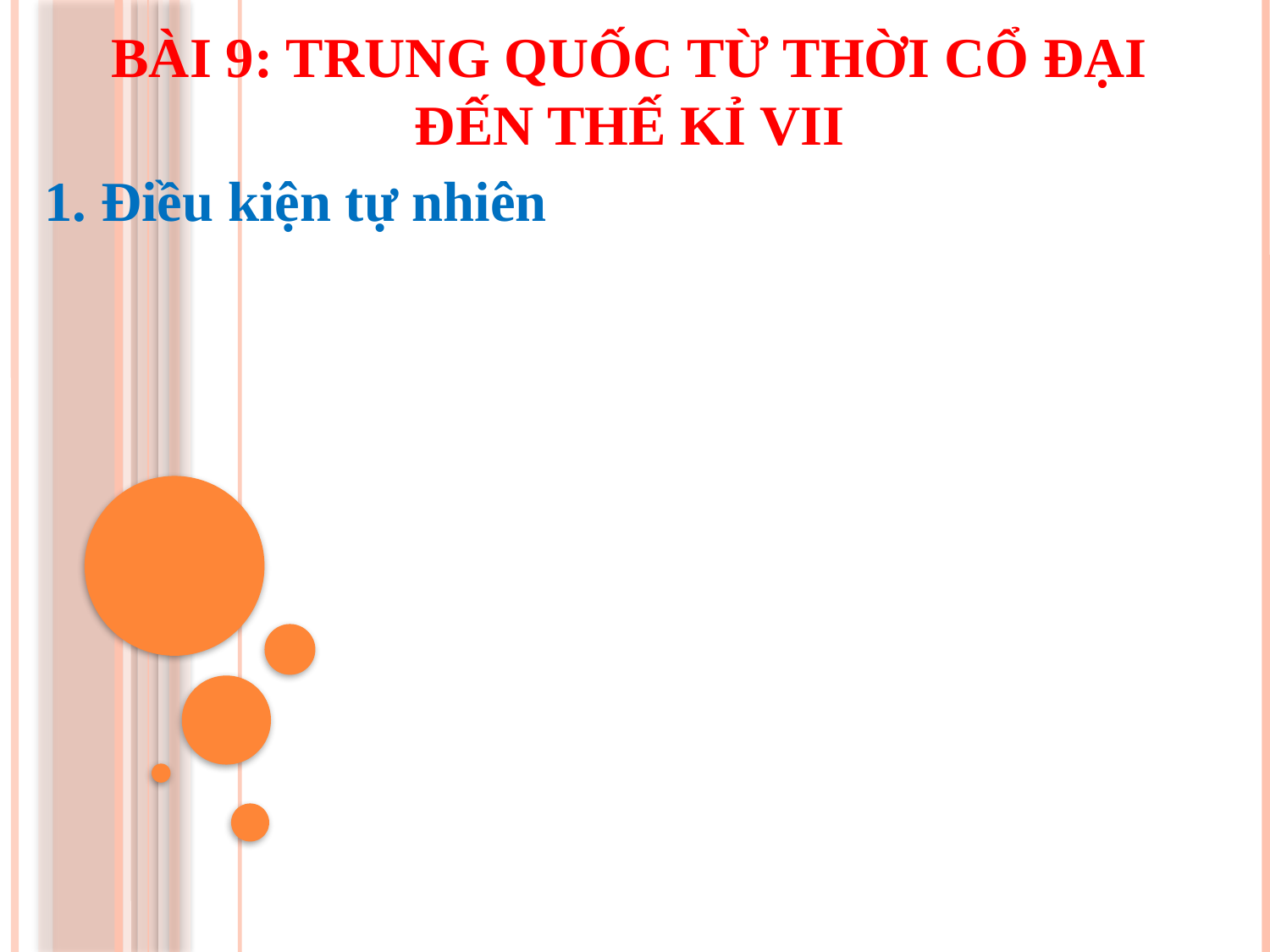

# BÀI 9: TRUNG QUỐC TỪ THỜI CỔ ĐẠI ĐẾN THẾ KỈ VII
1. Điều kiện tự nhiên